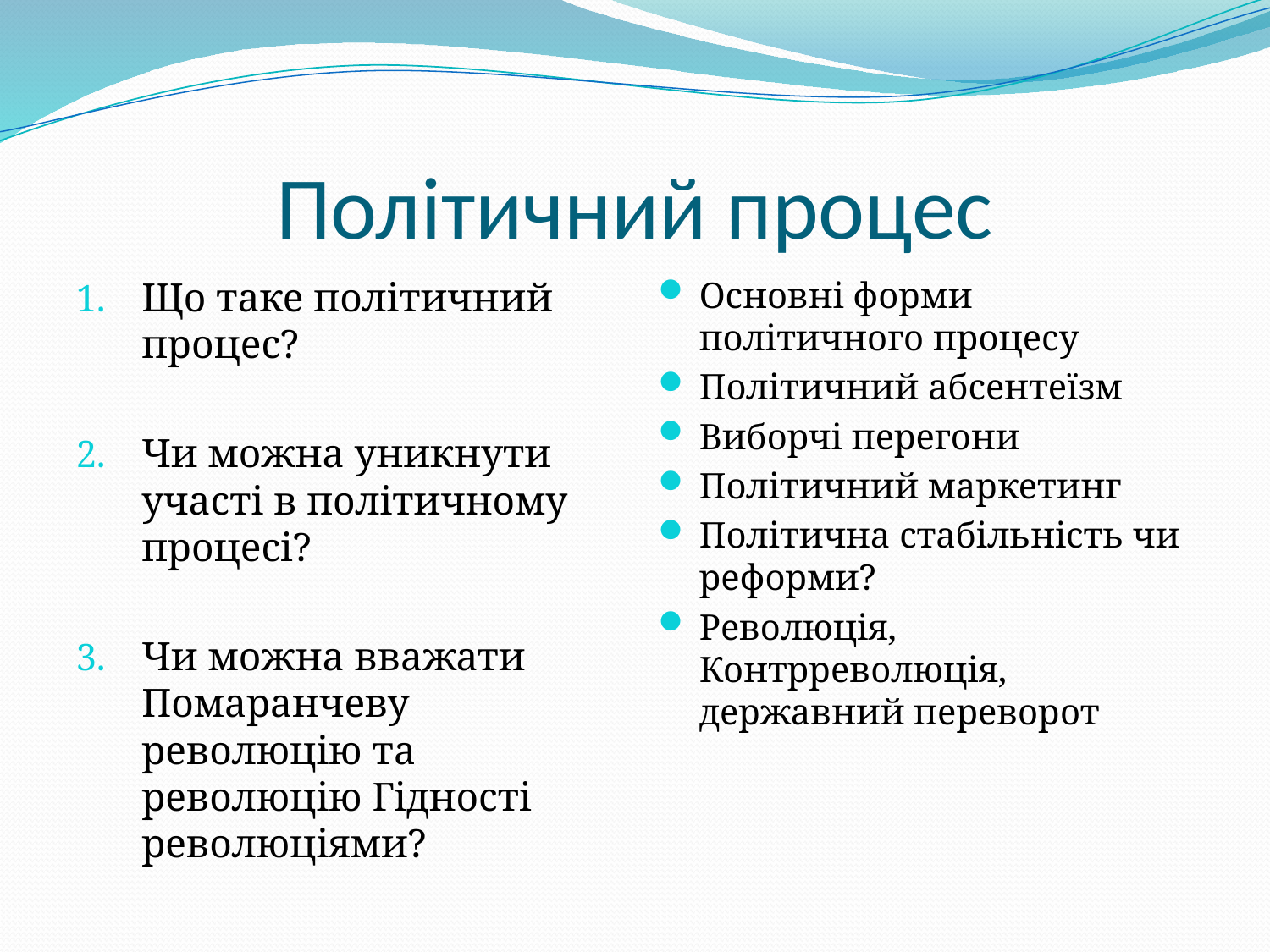

# Політичний процес
Що таке політичний процес?

Чи можна уникнути участі в політичному процесі?

Чи можна вважати Помаранчеву революцію та революцію Гідності революціями?

Основні форми політичного процесу
Політичний абсентеїзм
Виборчі перегони
Політичний маркетинг
Політична стабільність чи реформи?
Революція, Контрреволюція, державний переворот